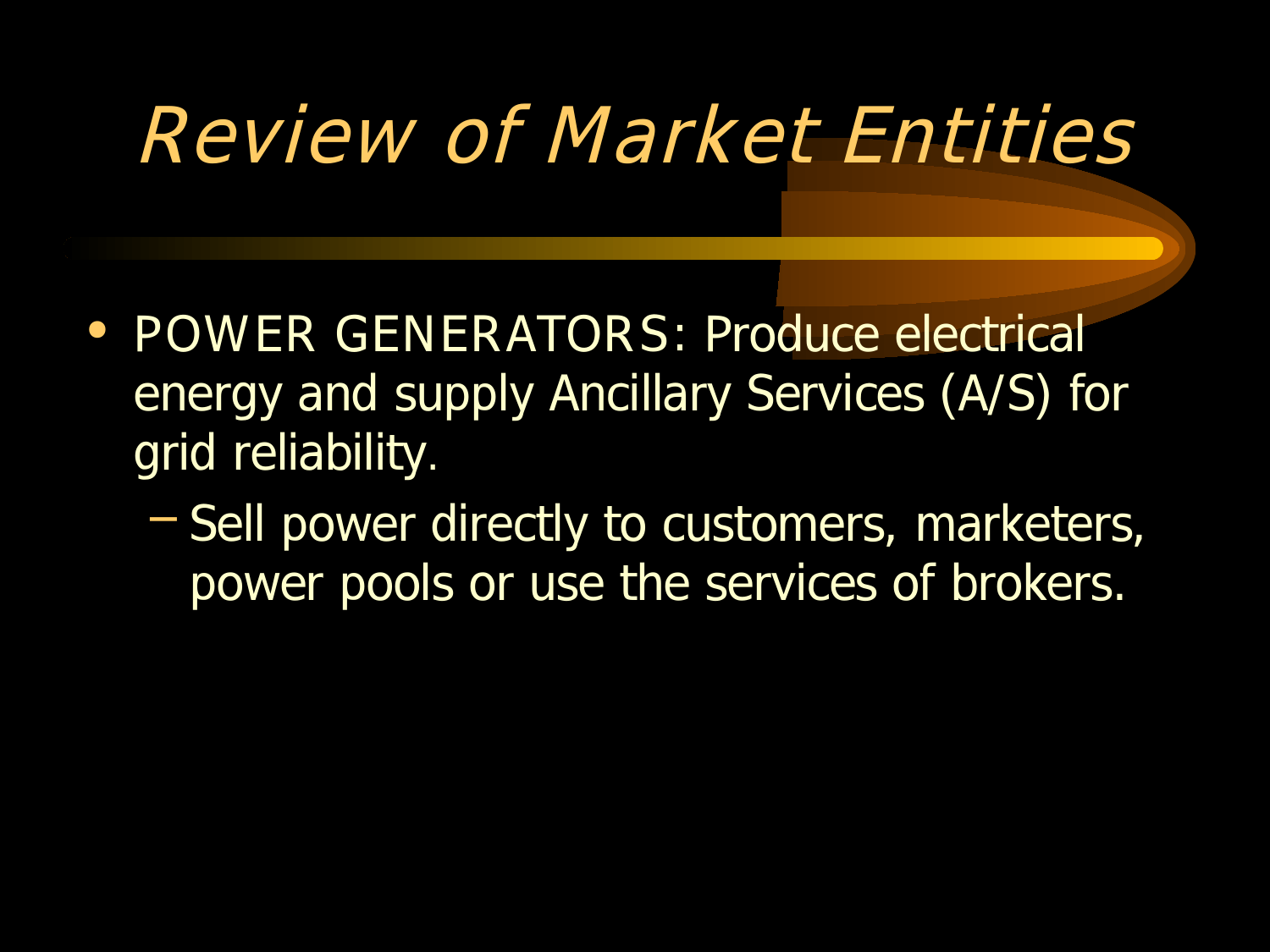

# Review of Market Entities
POWER GENERATORS: Produce electrical energy and supply Ancillary Services (A/S) for grid reliability.
Sell power directly to customers, marketers, power pools or use the services of brokers.